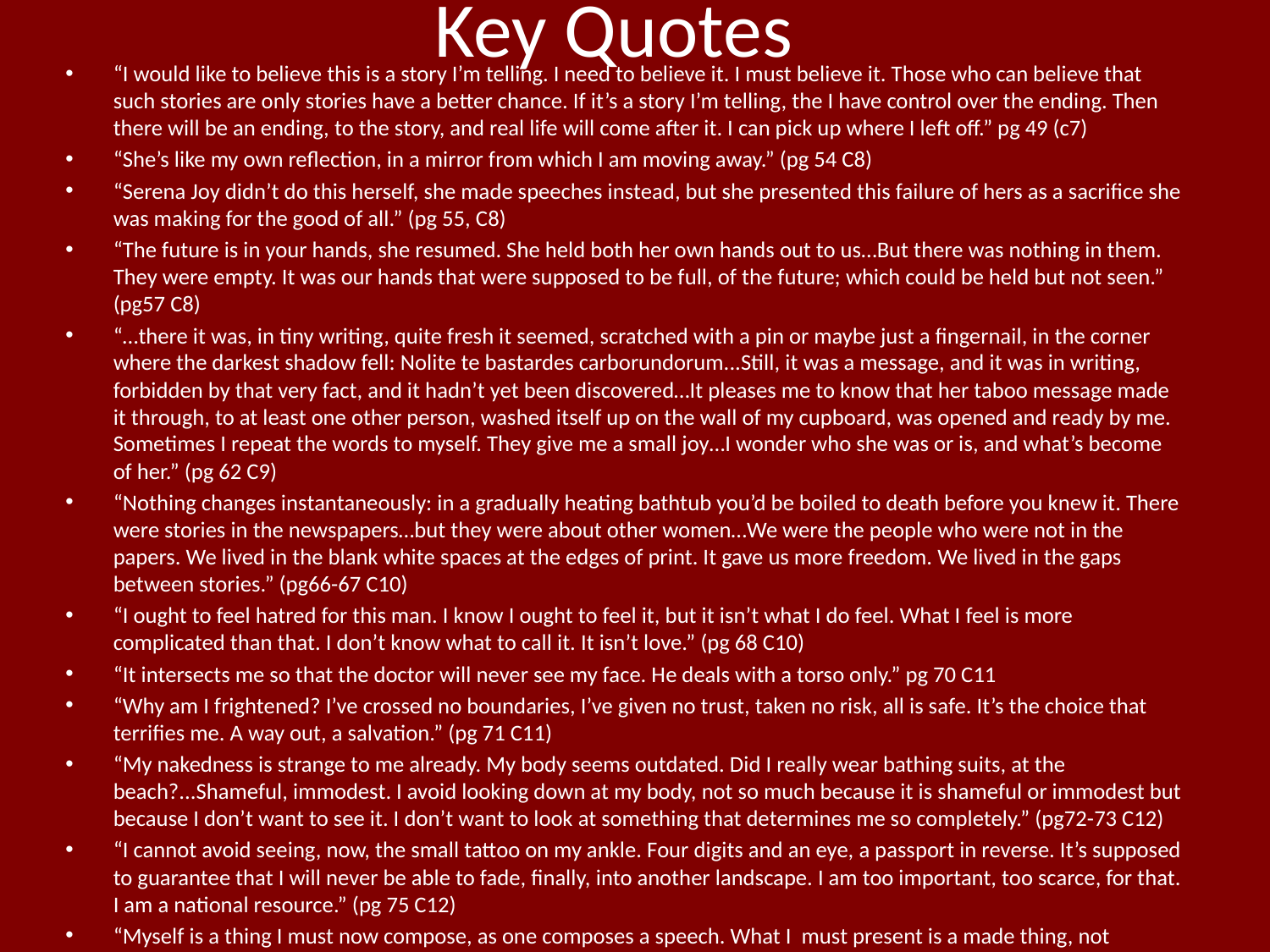

# Key Quotes
“I would like to believe this is a story I’m telling. I need to believe it. I must believe it. Those who can believe that such stories are only stories have a better chance. If it’s a story I’m telling, the I have control over the ending. Then there will be an ending, to the story, and real life will come after it. I can pick up where I left off.” pg 49 (c7)
“She’s like my own reflection, in a mirror from which I am moving away.” (pg 54 C8)
“Serena Joy didn’t do this herself, she made speeches instead, but she presented this failure of hers as a sacrifice she was making for the good of all.” (pg 55, C8)
“The future is in your hands, she resumed. She held both her own hands out to us…But there was nothing in them. They were empty. It was our hands that were supposed to be full, of the future; which could be held but not seen.” (pg57 C8)
“…there it was, in tiny writing, quite fresh it seemed, scratched with a pin or maybe just a fingernail, in the corner where the darkest shadow fell: Nolite te bastardes carborundorum...Still, it was a message, and it was in writing, forbidden by that very fact, and it hadn’t yet been discovered…It pleases me to know that her taboo message made it through, to at least one other person, washed itself up on the wall of my cupboard, was opened and ready by me. Sometimes I repeat the words to myself. They give me a small joy…I wonder who she was or is, and what’s become of her.” (pg 62 C9)
“Nothing changes instantaneously: in a gradually heating bathtub you’d be boiled to death before you knew it. There were stories in the newspapers…but they were about other women…We were the people who were not in the papers. We lived in the blank white spaces at the edges of print. It gave us more freedom. We lived in the gaps between stories.” (pg66-67 C10)
“I ought to feel hatred for this man. I know I ought to feel it, but it isn’t what I do feel. What I feel is more complicated than that. I don’t know what to call it. It isn’t love.” (pg 68 C10)
“It intersects me so that the doctor will never see my face. He deals with a torso only.” pg 70 C11
“Why am I frightened? I’ve crossed no boundaries, I’ve given no trust, taken no risk, all is safe. It’s the choice that terrifies me. A way out, a salvation.” (pg 71 C11)
“My nakedness is strange to me already. My body seems outdated. Did I really wear bathing suits, at the beach?...Shameful, immodest. I avoid looking down at my body, not so much because it is shameful or immodest but because I don’t want to see it. I don’t want to look at something that determines me so completely.” (pg72-73 C12)
“I cannot avoid seeing, now, the small tattoo on my ankle. Four digits and an eye, a passport in reverse. It’s supposed to guarantee that I will never be able to fade, finally, into another landscape. I am too important, too scarce, for that. I am a national resource.” (pg 75 C12)
“Myself is a thing I must now compose, as one composes a speech. What I  must present is a made thing, not something born.” (pg 76 C12)